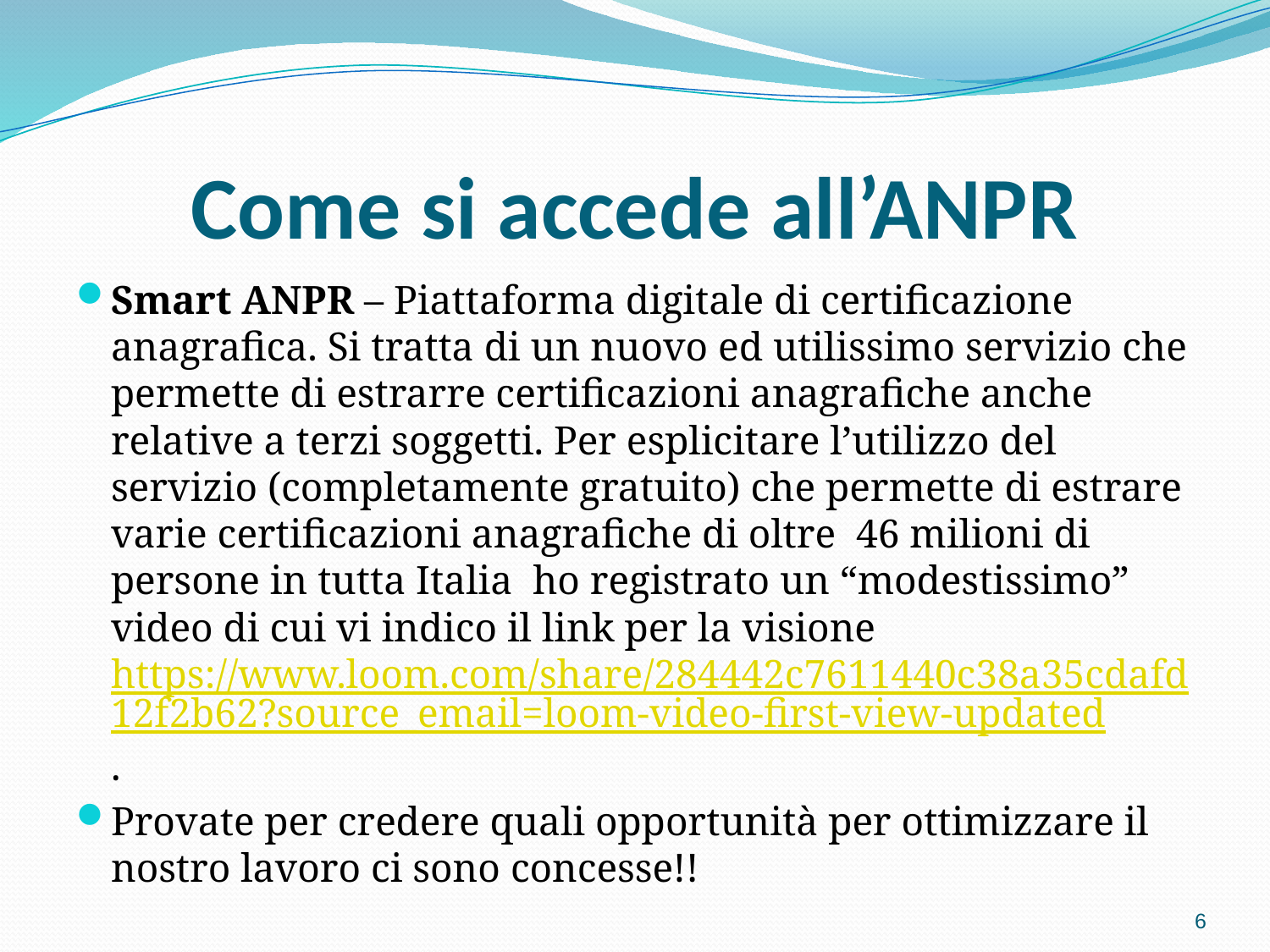

# Come si accede all’ANPR
Smart ANPR – Piattaforma digitale di certificazione anagrafica. Si tratta di un nuovo ed utilissimo servizio che permette di estrarre certificazioni anagrafiche anche relative a terzi soggetti. Per esplicitare l’utilizzo del servizio (completamente gratuito) che permette di estrare varie certificazioni anagrafiche di oltre  46 milioni di persone in tutta Italia  ho registrato un “modestissimo” video di cui vi indico il link per la visione https://www.loom.com/share/284442c7611440c38a35cdafd12f2b62?source_email=loom-video-first-view-updated.
Provate per credere quali opportunità per ottimizzare il nostro lavoro ci sono concesse!!

6